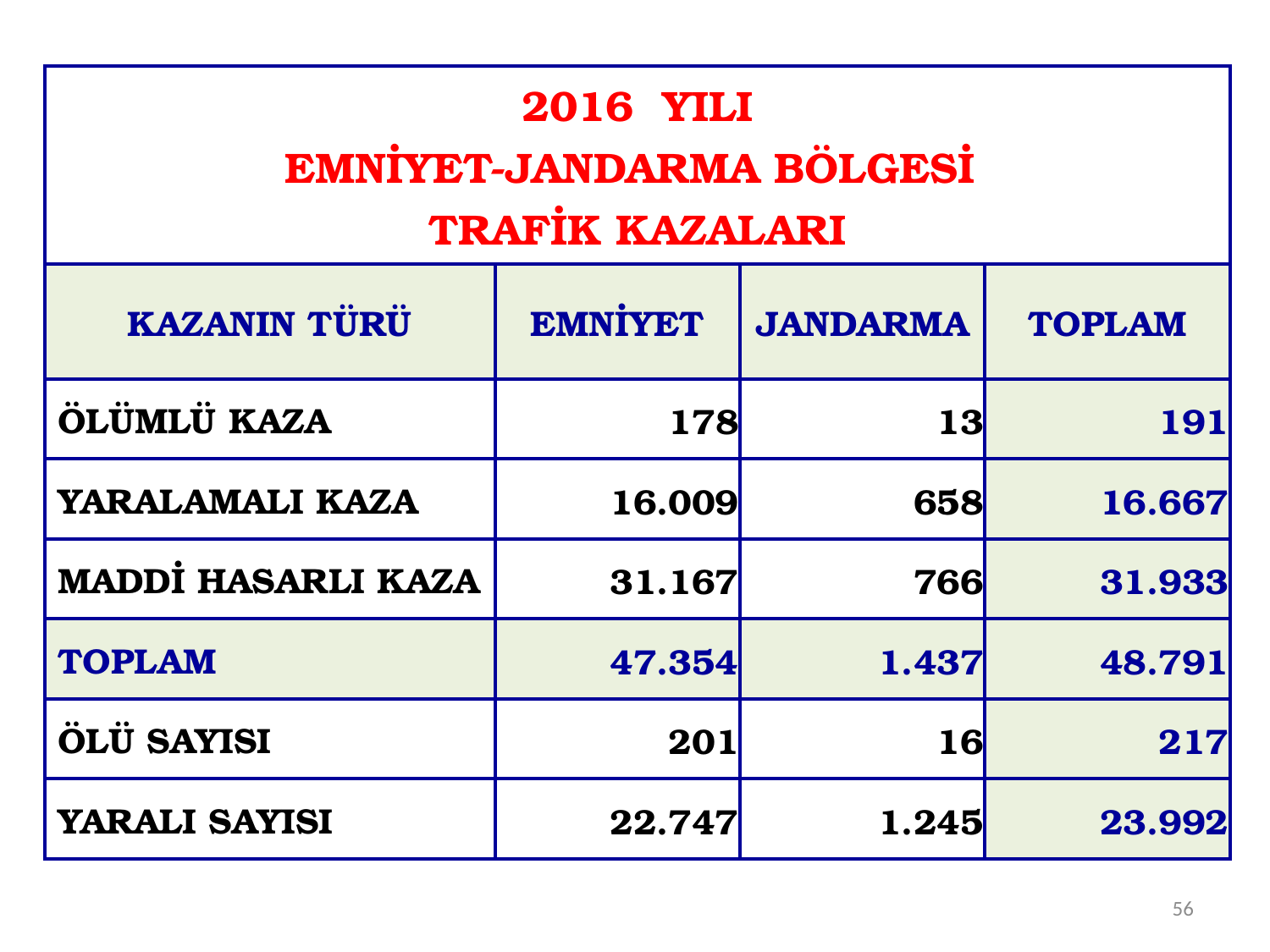

| 2016 YILI EMNİYET-JANDARMA BÖLGESİ TRAFİK KAZALARI |  |  |  |
| --- | --- | --- | --- |
| KAZANIN TÜRÜ | EMNİYET | JANDARMA | TOPLAM |
| ÖLÜMLÜ KAZA | 178 | 13 | 191 |
| YARALAMALI KAZA | 16.009 | 658 | 16.667 |
| MADDİ HASARLI KAZA | 31.167 | 766 | 31.933 |
| TOPLAM | 47.354 | 1.437 | 48.791 |
| ÖLÜ SAYISI | 201 | 16 | 217 |
| YARALI SAYISI | 22.747 | 1.245 | 23.992 |

56